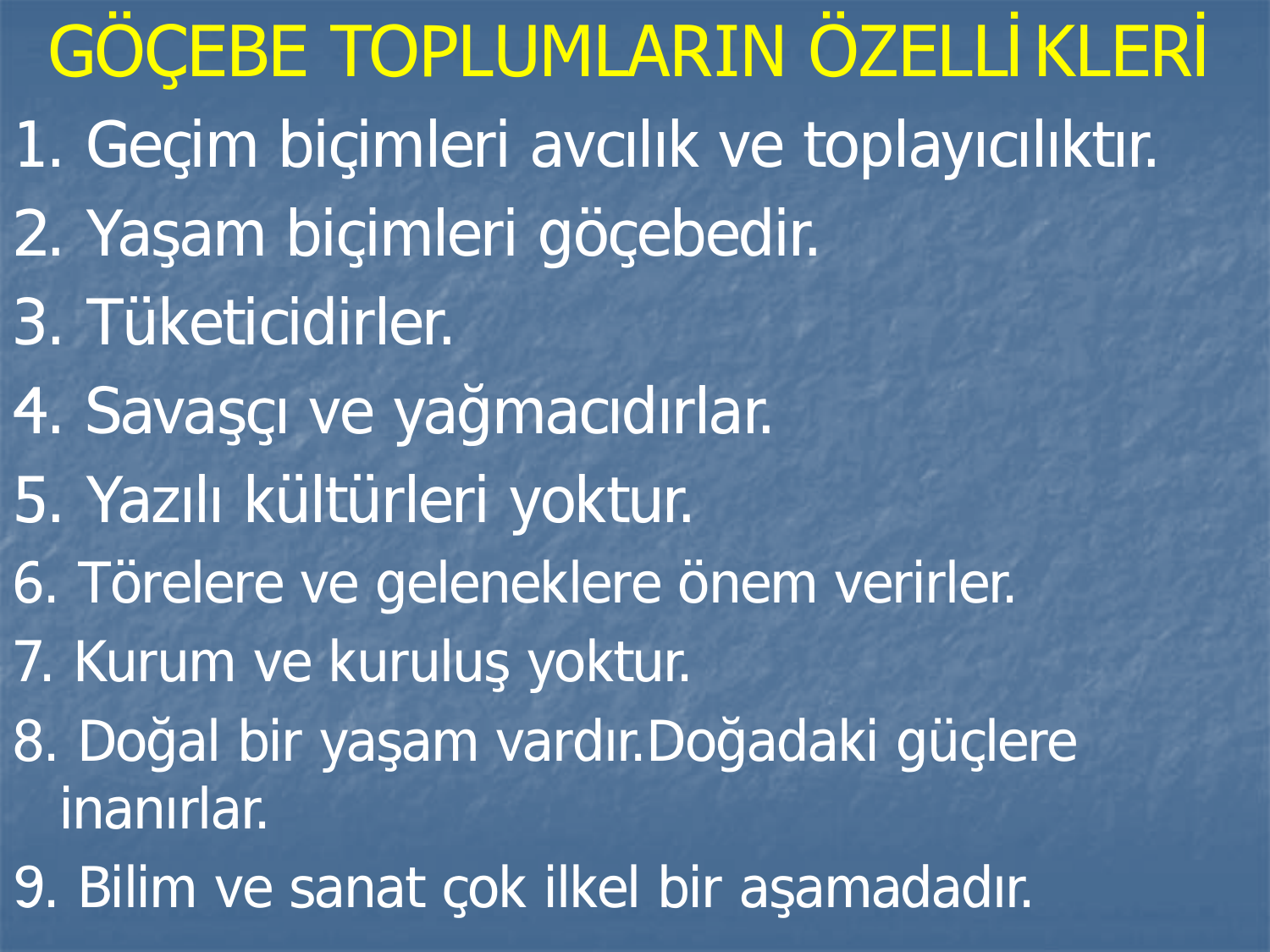

GÖÇEBE TOPLUMLARIN ÖZELLİKLERİ
1. Geçim biçimleri avcılık ve toplayıcılıktır.
2. Yaşam biçimleri göçebedir.
3. Tüketicidirler.
4. Savaşçı ve yağmacıdırlar.
5. Yazılı kültürleri yoktur.
6. Törelere ve geleneklere önem verirler.
7. Kurum ve kuruluş yoktur.
8. Doğal bir yaşam vardır.Doğadaki güçlere inanırlar.
9. Bilim ve sanat çok ilkel bir aşamadadır.